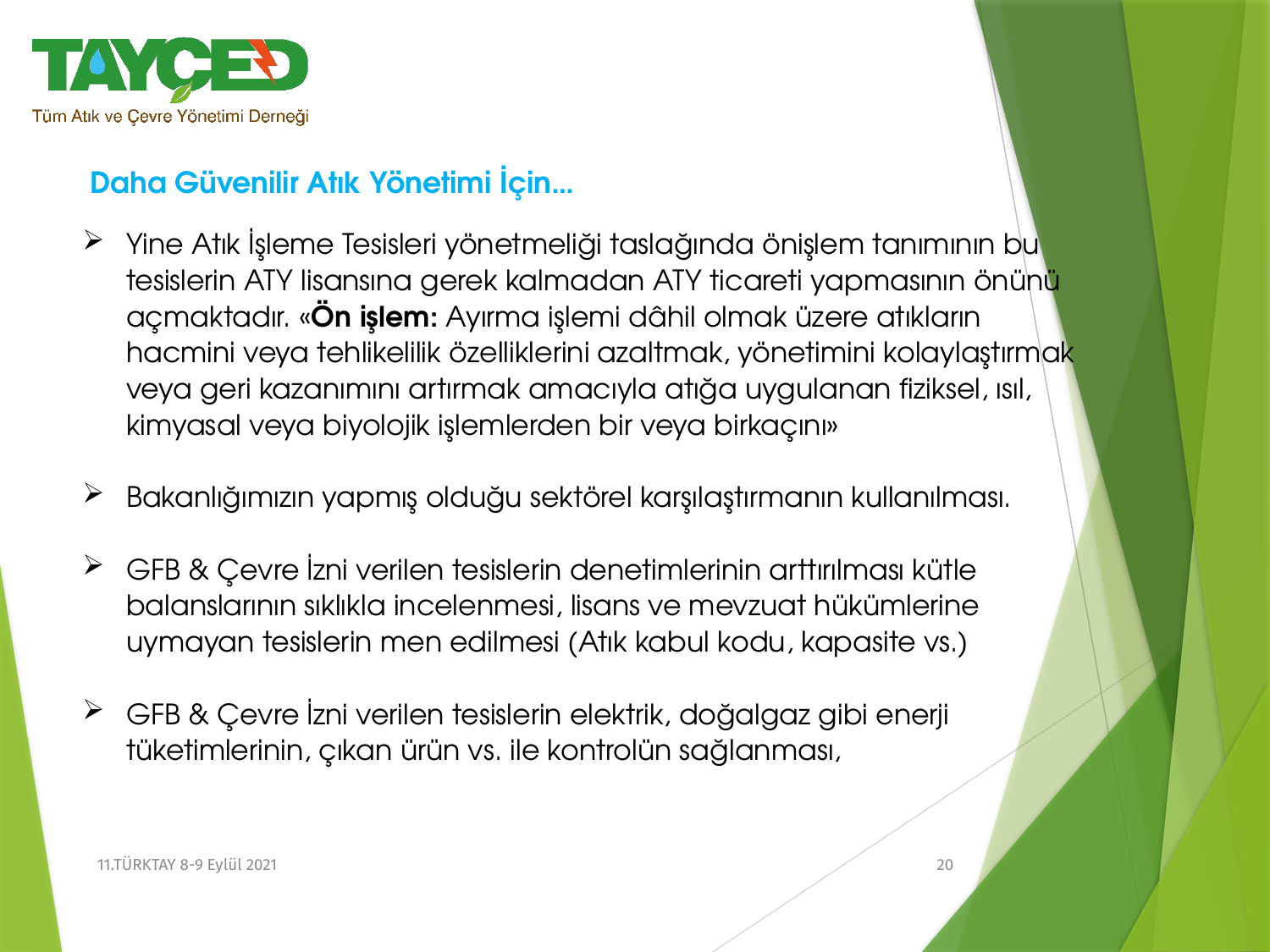

Daha Güvenilir Atık Yönetimi İçin…
Yine Atık İşleme Tesisleri yönetmeliği taslağında önişlem tanımının bu tesislerin ATY lisansına gerek kalmadan ATY ticareti yapmasının önünü açmaktadır. «Ön işlem: Ayırma işlemi dâhil olmak üzere atıkların hacmini veya tehlikelilik özelliklerini azaltmak, yönetimini kolaylaştırmak veya geri kazanımını artırmak amacıyla atığa uygulanan fiziksel, ısıl, kimyasal veya biyolojik işlemlerden bir veya birkaçını»

Bakanlığımızın yapmış olduğu sektörel karşılaştırmanın kullanılması.

GFB & Çevre İzni verilen tesislerin denetimlerinin arttırılması kütle balanslarının sıklıkla incelenmesi, lisans ve mevzuat hükümlerine uymayan tesislerin men edilmesi (Atık kabul kodu, kapasite vs.)

GFB & Çevre İzni verilen tesislerin elektrik, doğalgaz gibi enerji tüketimlerinin, çıkan ürün vs. ile kontrolün sağlanması,
11.TÜRKTAY 8-9 Eylül 2021
20